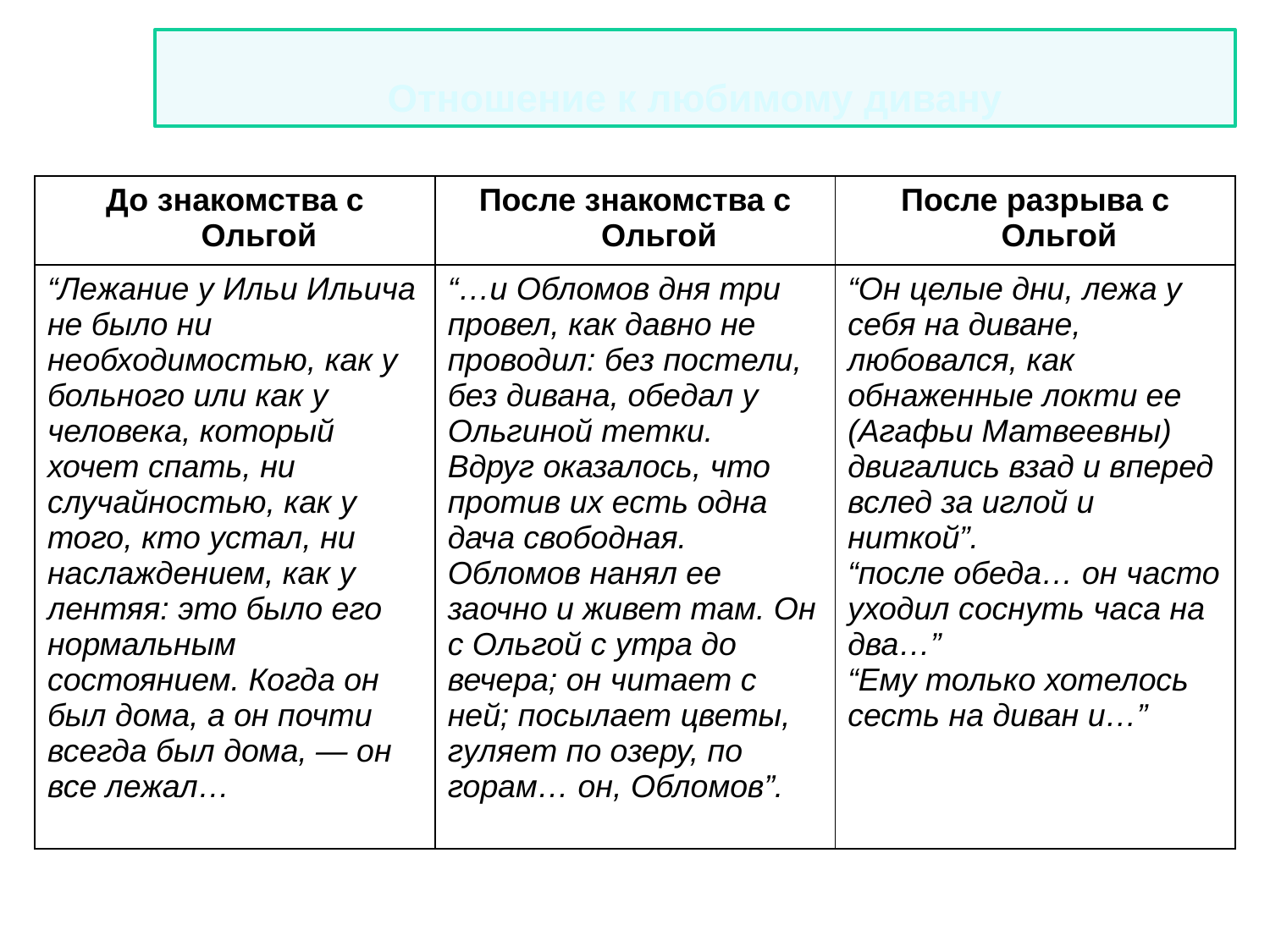

# Отношение к любимому дивану
| До знакомства с Ольгой | После знакомства с Ольгой | После разрыва с Ольгой |
| --- | --- | --- |
| “Лежание у Ильи Ильича не было ни необходимостью, как у больного или как у человека, который хочет спать, ни случайностью, как у того, кто устал, ни наслаждением, как у лентяя: это было его нормальным состоянием. Когда он был дома, а он почти всегда был дома, — он все лежал… | “…и Обломов дня три провел, как давно не проводил: без постели, без дивана, обедал у Ольгиной тетки. Вдруг оказалось, что против их есть одна дача свободная. Обломов нанял ее заочно и живет там. Он с Ольгой с утра до вечера; он читает с ней; посылает цветы, гуляет по озеру, по горам… он, Обломов”. | “Он целые дни, лежа у себя на диване, любовался, как обнаженные локти ее (Агафьи Матвеевны) двигались взад и вперед вслед за иглой и ниткой”. “после обеда… он часто уходил соснуть часа на два…” “Ему только хотелось сесть на диван и…” |